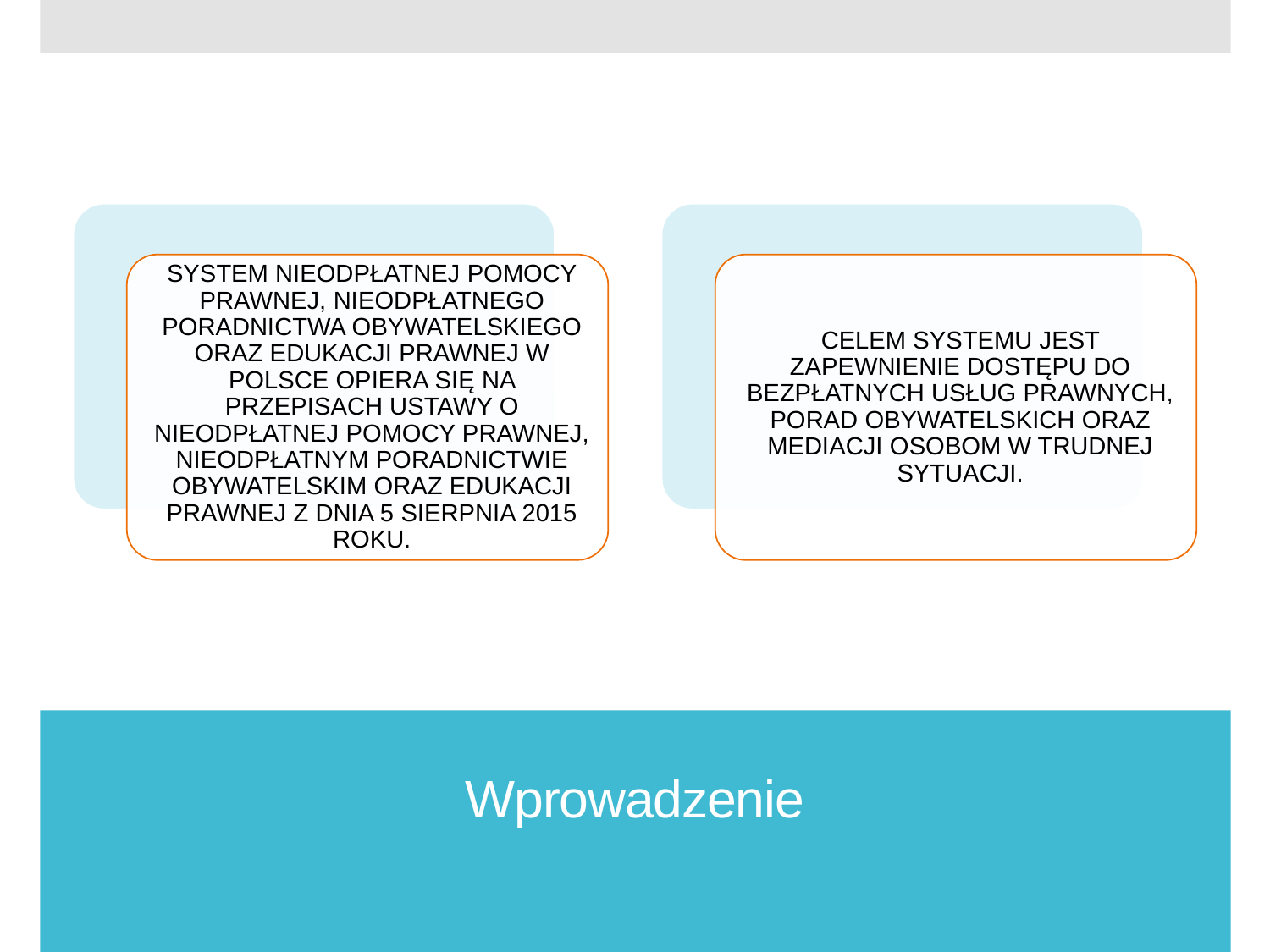

System nieodpłatnej pomocy prawnej, nieodpłatnego poradnictwa obywatelskiego oraz edukacji prawnej w Polsce opiera się na przepisach Ustawy o nieodpłatnej pomocy prawnej, nieodpłatnym poradnictwie obywatelskim oraz edukacji prawnej z dnia 5 sierpnia 2015 roku.
Celem systemu jest zapewnienie dostępu do bezpłatnych usług prawnych, PORAD OBYWATELSKICH ORAZ MEDIACJI osobom w trudnej sytuacji.

# Wprowadzenie